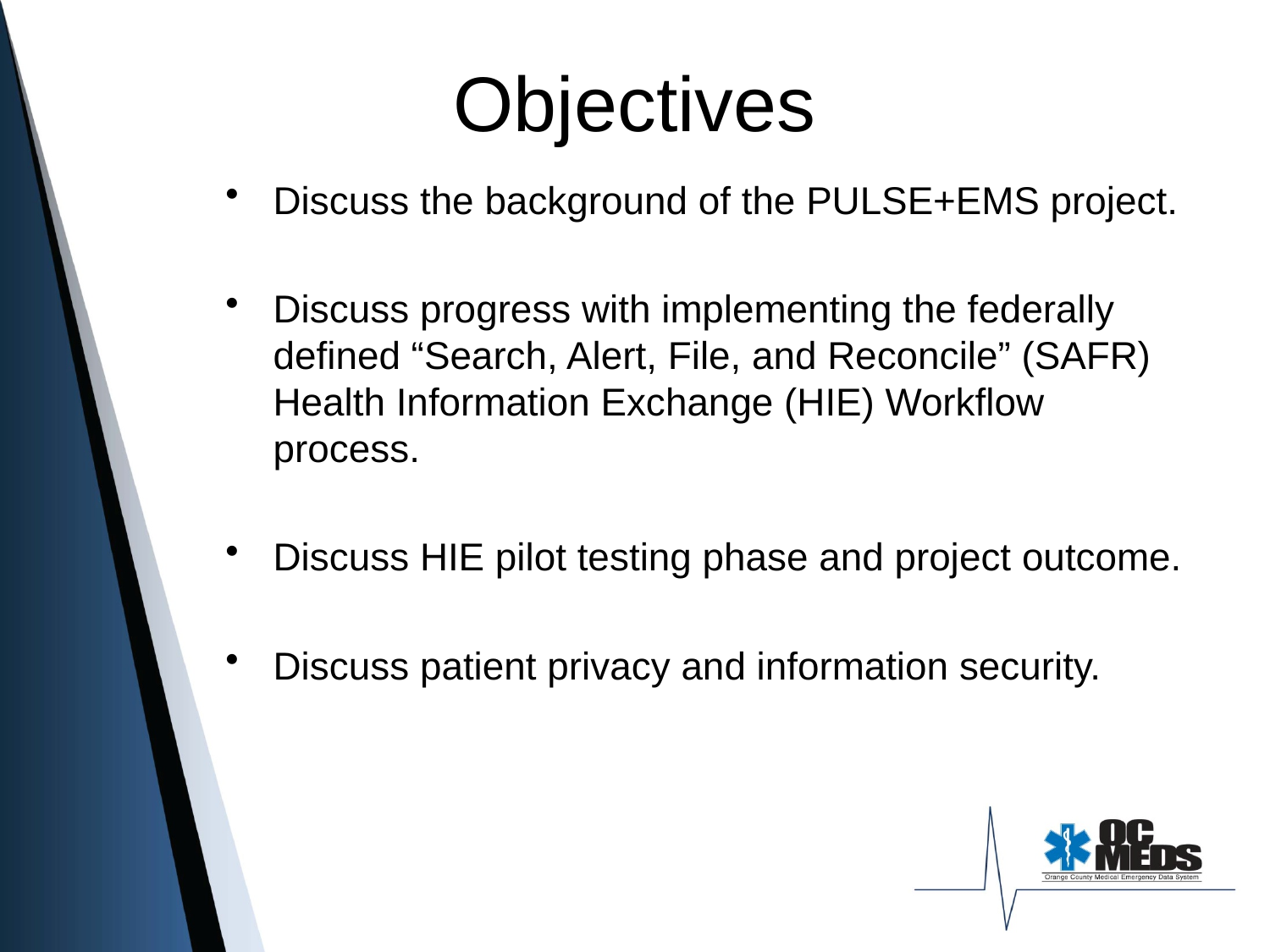

# Objectives
Discuss the background of the PULSE+EMS project.

Discuss progress with implementing the federally defined “Search, Alert, File, and Reconcile” (SAFR) Health Information Exchange (HIE) Workflow process.

Discuss HIE pilot testing phase and project outcome.

Discuss patient privacy and information security.